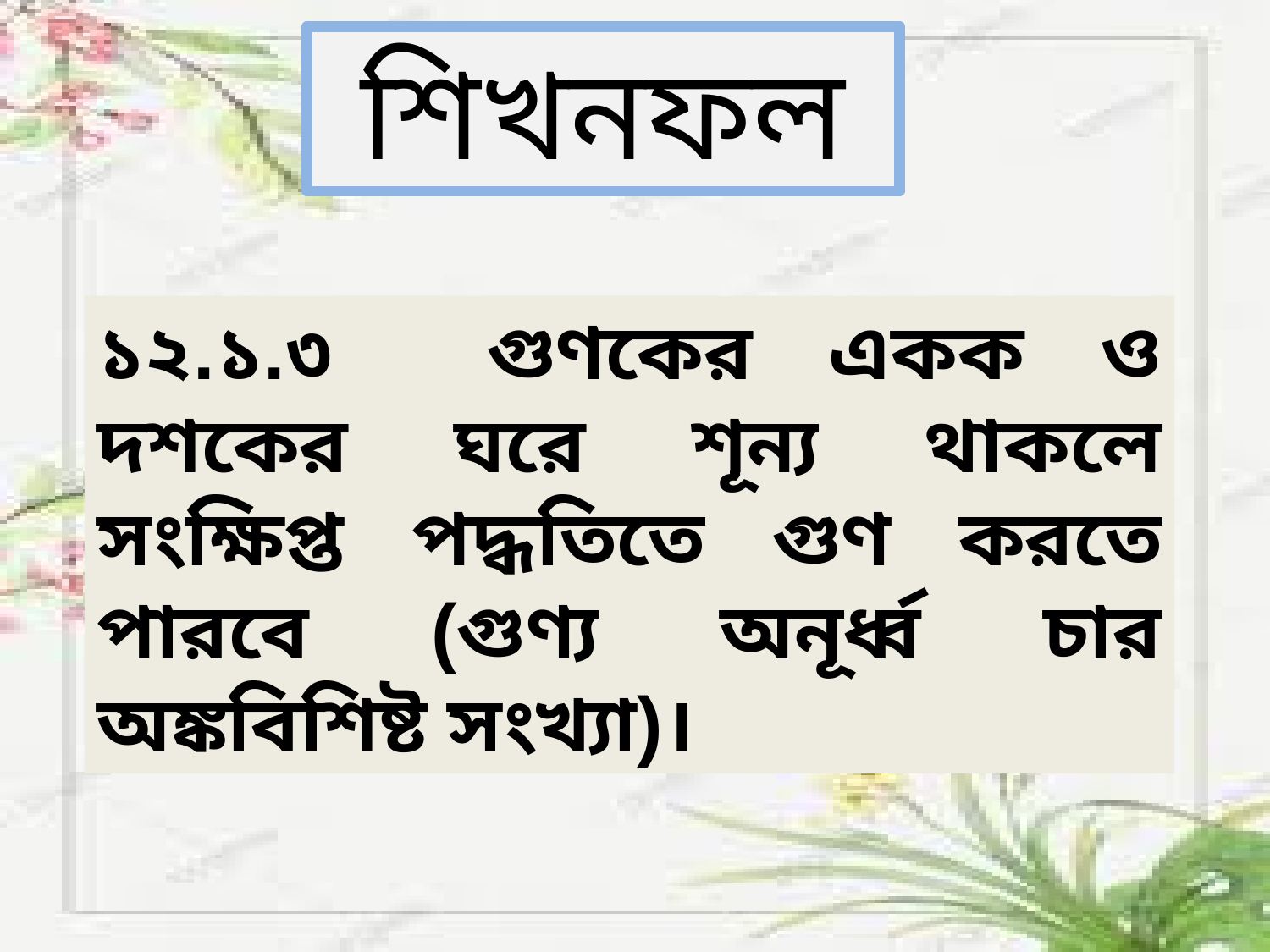

শিখনফল
১২.১.৩  গুণকের একক ও দশকের ঘরে শূন্য থাকলে সংক্ষিপ্ত পদ্ধতিতে গুণ করতে পারবে (গুণ্য অনূর্ধ্ব চার অঙ্কবিশিষ্ট সংখ্যা)।